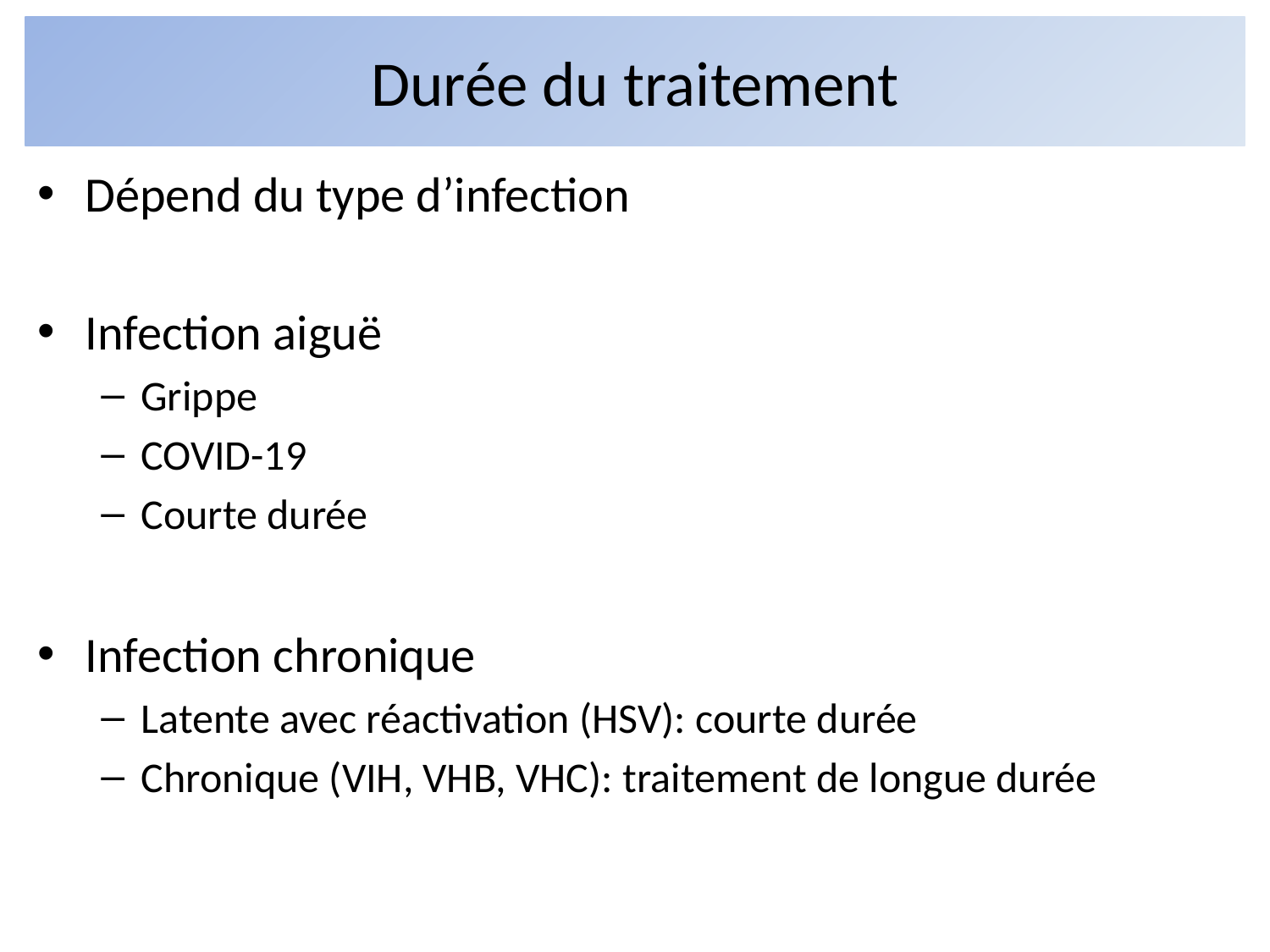

# Durée du traitement
Dépend du type d’infection

Infection aiguë
Grippe
COVID-19
Courte durée

Infection chronique
Latente avec réactivation (HSV): courte durée
Chronique (VIH, VHB, VHC): traitement de longue durée